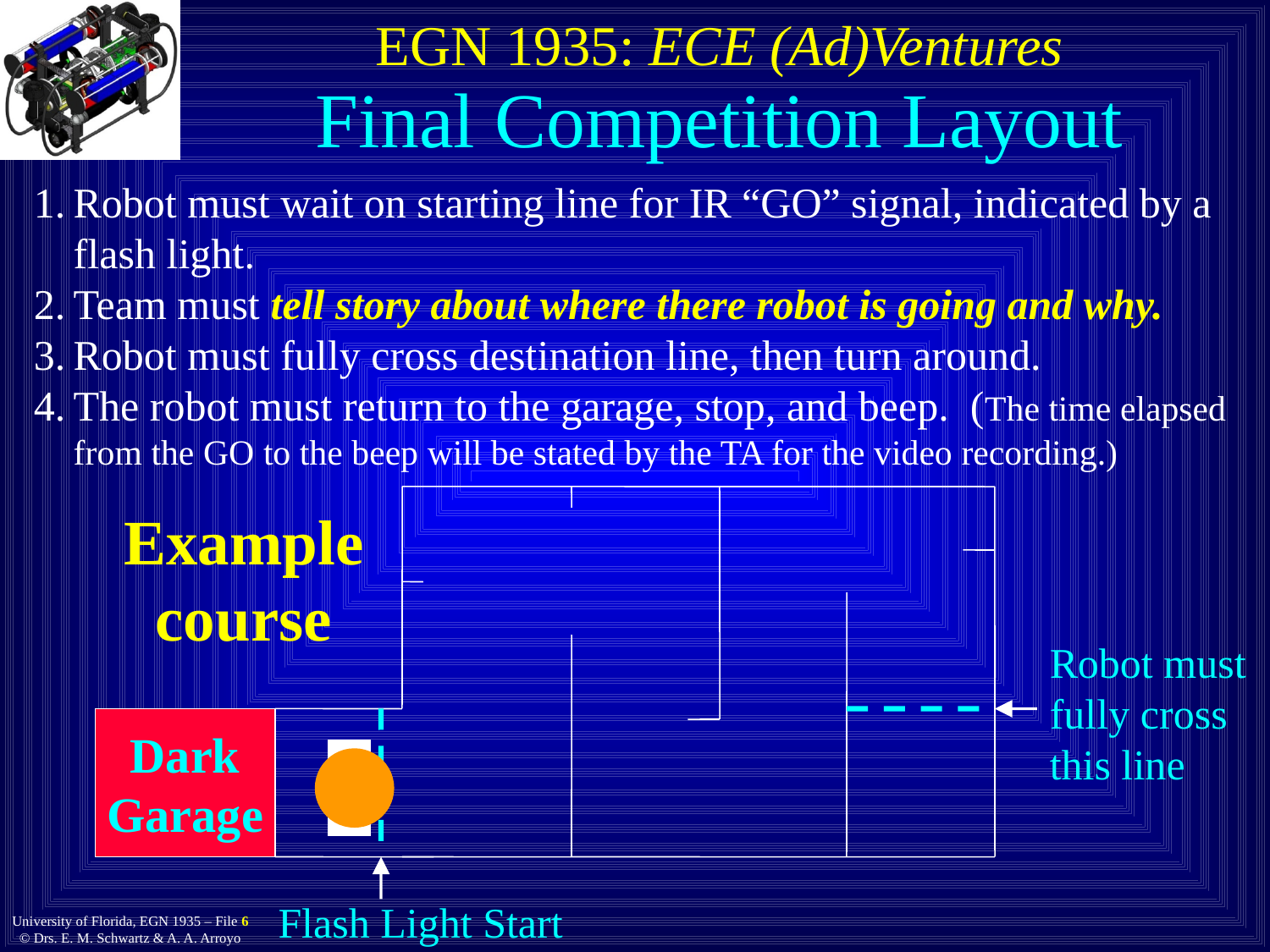

# Final Competition Layout
Robot must wait on starting line for IR “GO” signal, indicated by a flash light.
Team must tell story about where there robot is going and why.
Robot must fully cross destination line, then turn around.
The robot must return to the garage, stop, and beep.  (The time elapsed from the GO to the beep will be stated by the TA for the video recording.)

Example course

Robot must
fully cross
this line

Dark
Garage

Flash Light Start